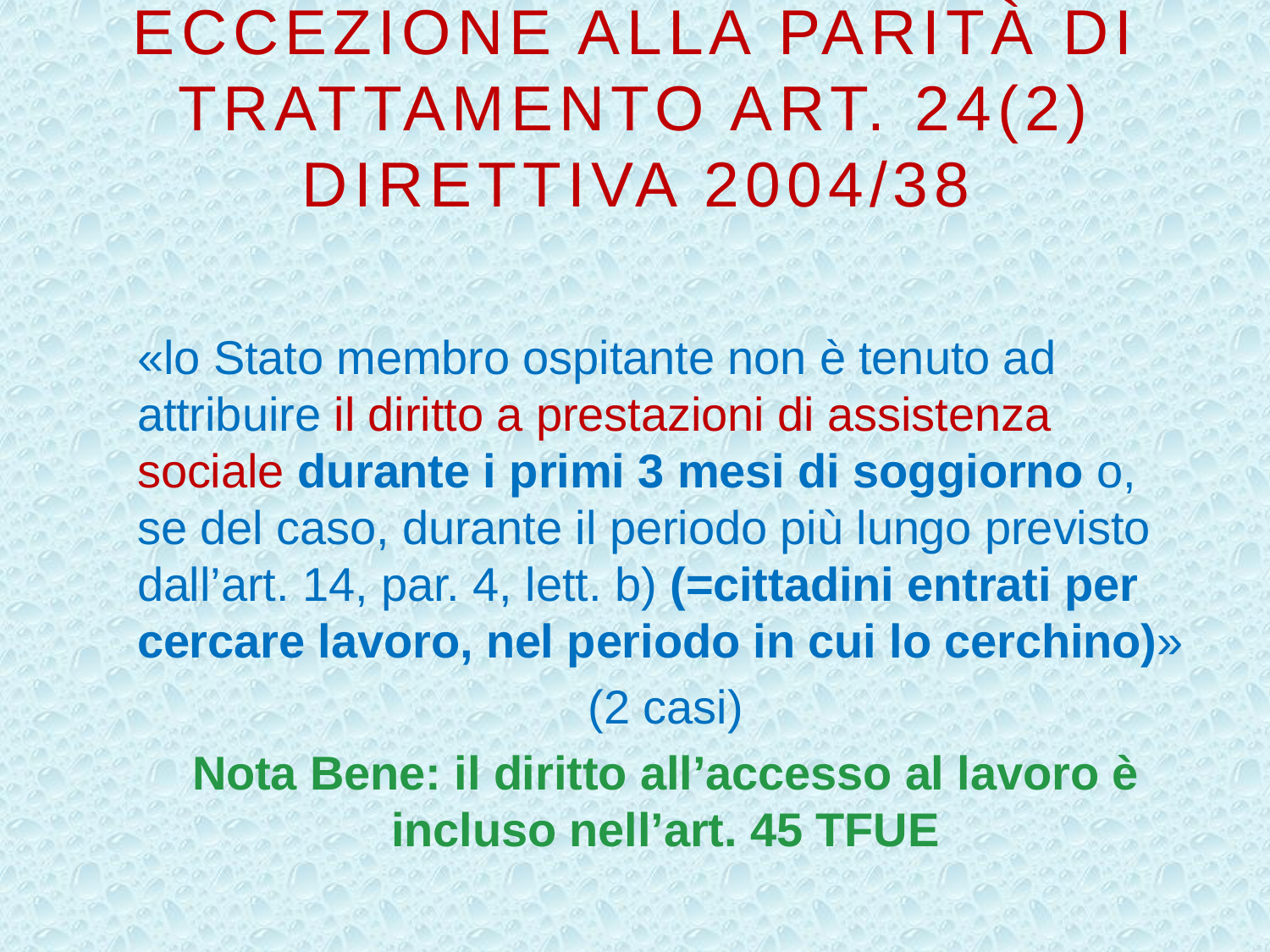

# Eccezione alla parità di trattamento art. 24(2) direttiva 2004/38

«lo Stato membro ospitante non è tenuto ad attribuire il diritto a prestazioni di assistenza sociale durante i primi 3 mesi di soggiorno o, se del caso, durante il periodo più lungo previsto dall’art. 14, par. 4, lett. b) (=cittadini entrati per cercare lavoro, nel periodo in cui lo cerchino)»
(2 casi)
Nota Bene: il diritto all’accesso al lavoro è incluso nell’art. 45 TFUE